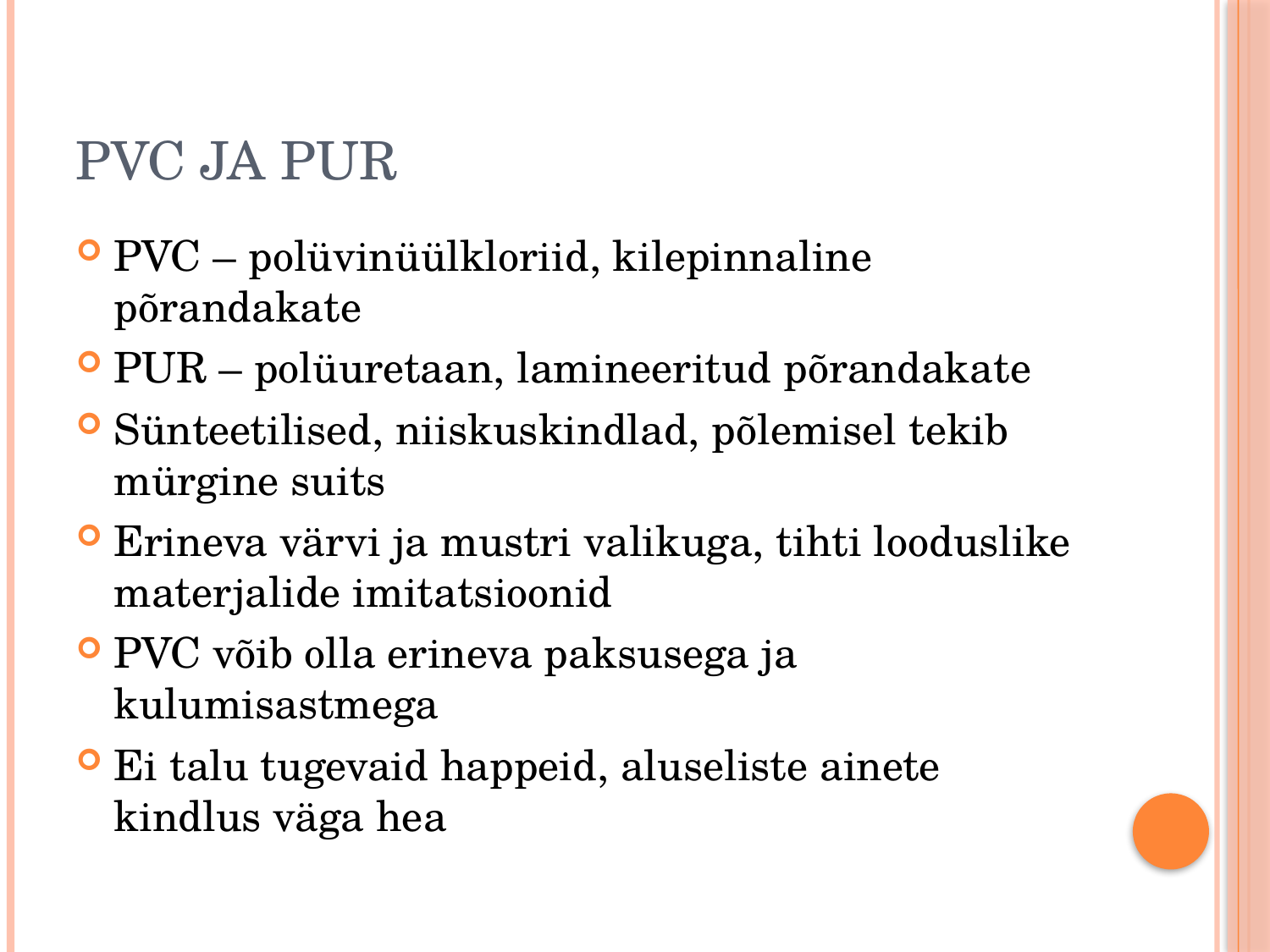

# PVC ja PUR
PVC – polüvinüülkloriid, kilepinnaline põrandakate
PUR – polüuretaan, lamineeritud põrandakate
Sünteetilised, niiskuskindlad, põlemisel tekib mürgine suits
Erineva värvi ja mustri valikuga, tihti looduslike materjalide imitatsioonid
PVC võib olla erineva paksusega ja kulumisastmega
Ei talu tugevaid happeid, aluseliste ainete kindlus väga hea